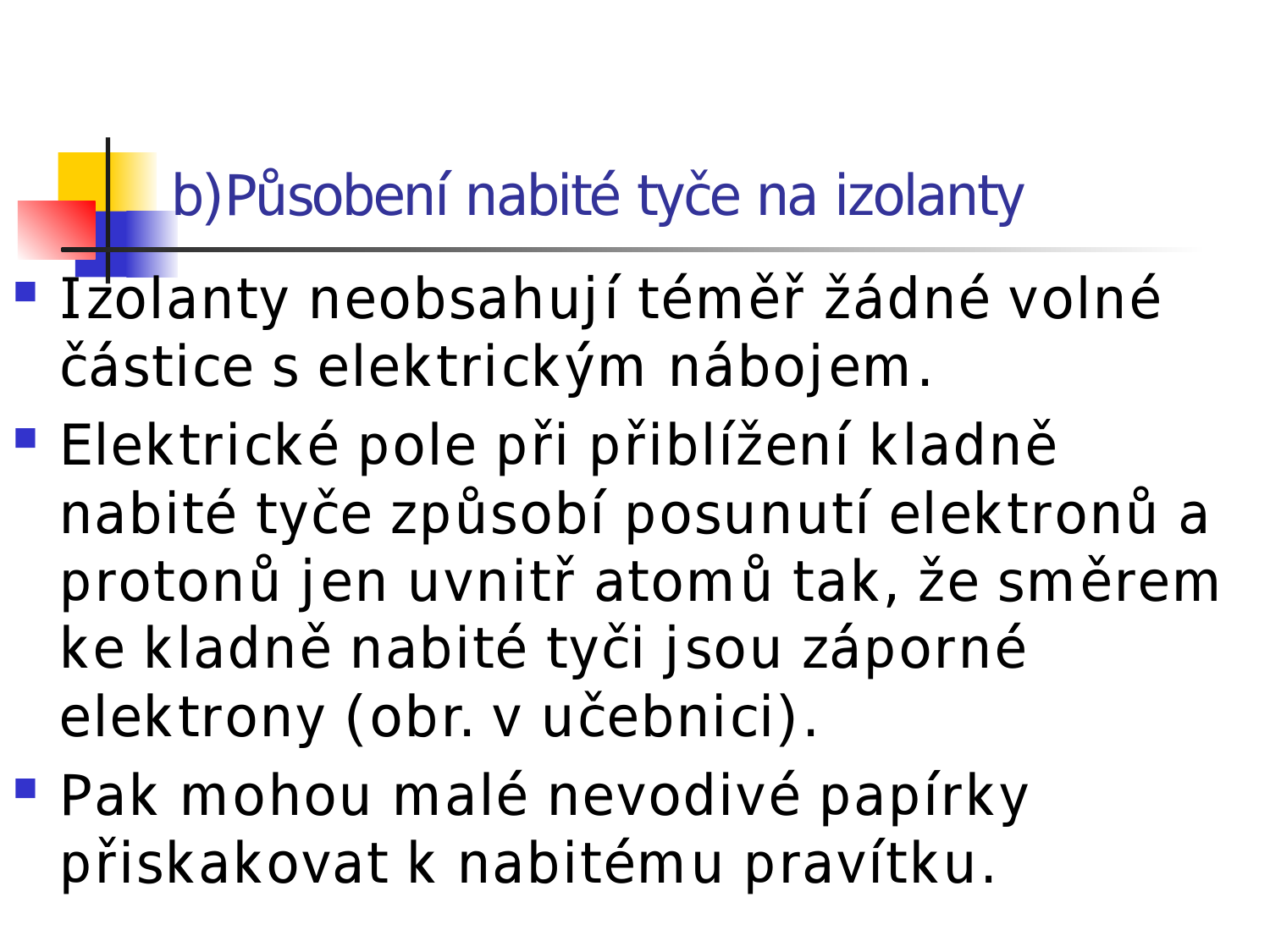

# b)Působení nabité tyče na izolanty
Izolanty neobsahují téměř žádné volné částice s elektrickým nábojem.
Elektrické pole při přiblížení kladně nabité tyče způsobí posunutí elektronů a protonů jen uvnitř atomů tak, že směrem ke kladně nabité tyči jsou záporné elektrony (obr. v učebnici).
Pak mohou malé nevodivé papírky přiskakovat k nabitému pravítku.